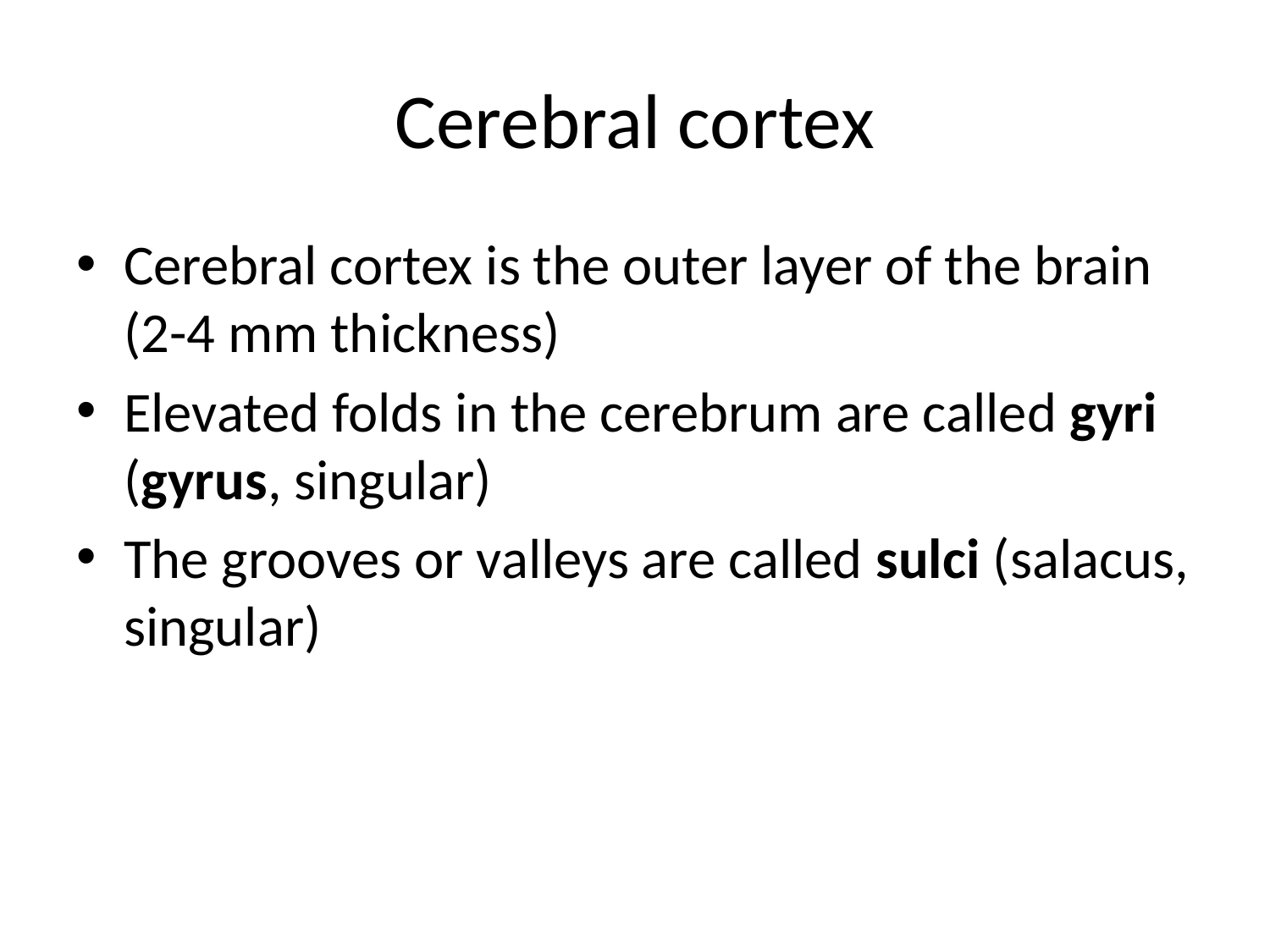

# Cerebral cortex
Cerebral cortex is the outer layer of the brain (2-4 mm thickness)
Elevated folds in the cerebrum are called gyri (gyrus, singular)
The grooves or valleys are called sulci (salacus, singular)